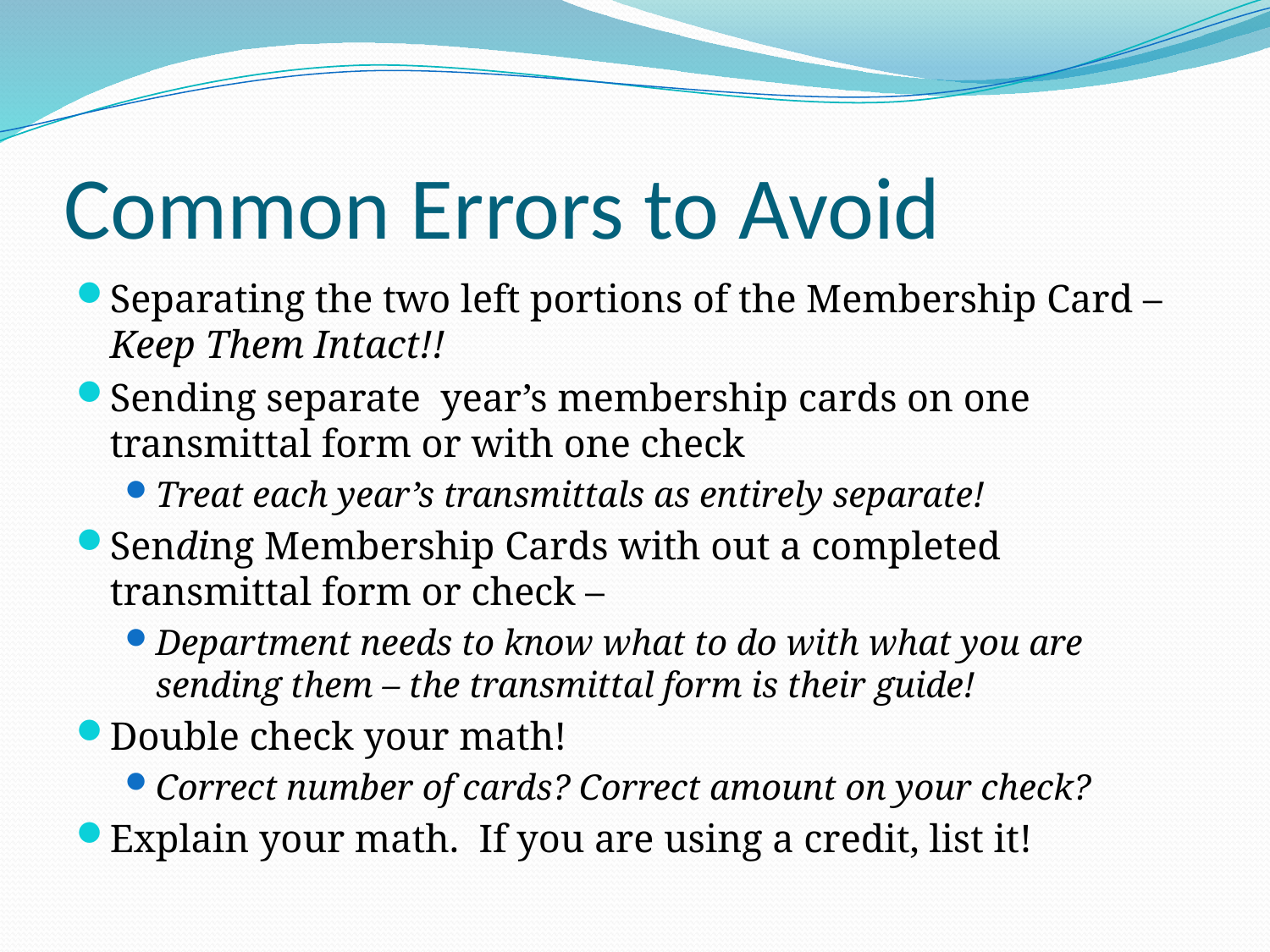

# Common Errors to Avoid
Separating the two left portions of the Membership Card – Keep Them Intact!!
Sending separate  year’s membership cards on one transmittal form or with one check
Treat each year’s transmittals as entirely separate!
Sending Membership Cards with out a completed transmittal form or check –
Department needs to know what to do with what you are sending them – the transmittal form is their guide!
Double check your math!
Correct number of cards? Correct amount on your check?
Explain your math.  If you are using a credit, list it!